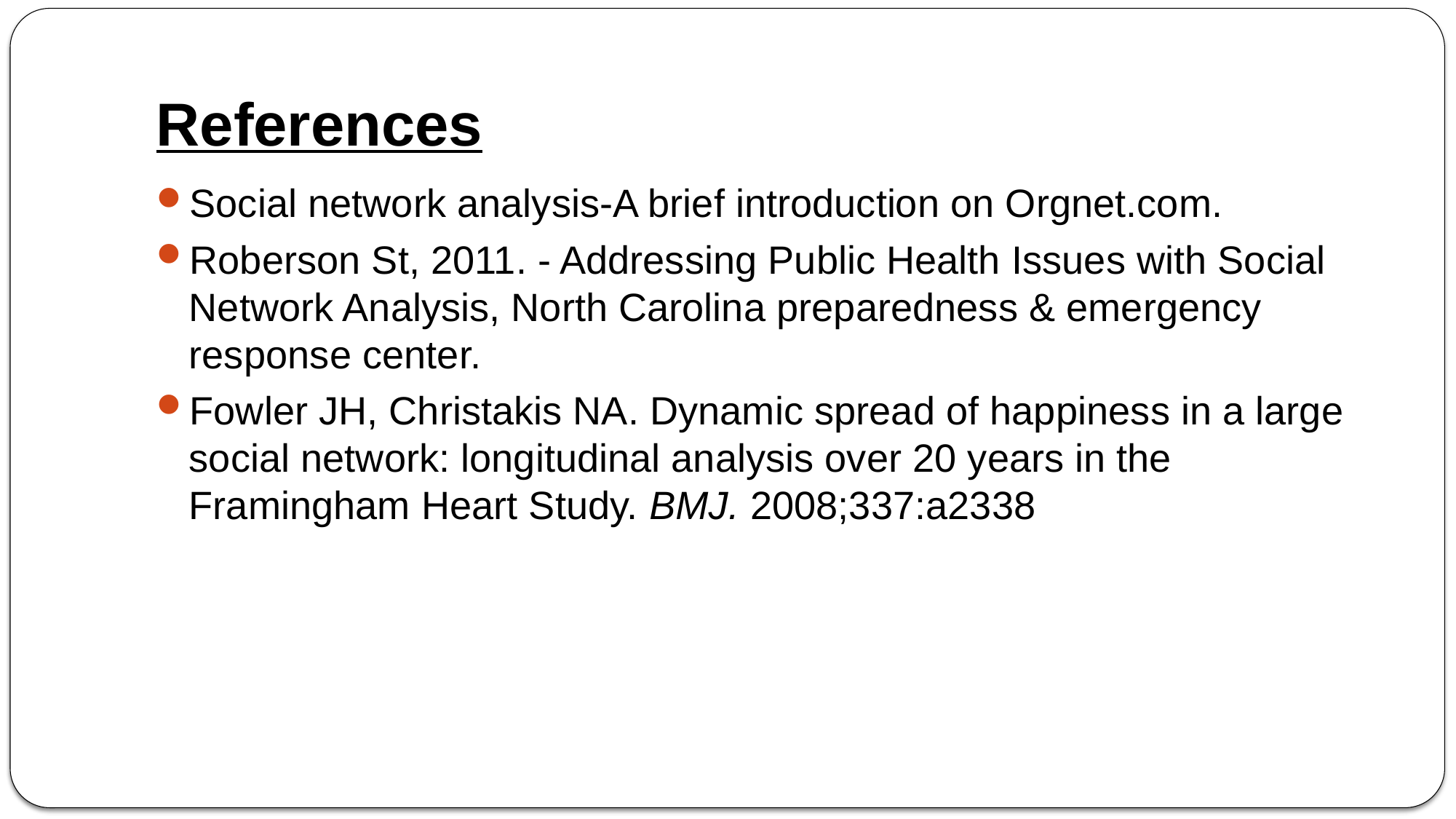

# References
Social network analysis-A brief introduction on Orgnet.com.
Roberson St, 2011. - Addressing Public Health Issues with Social Network Analysis, North Carolina preparedness & emergency response center.
Fowler JH, Christakis NA. Dynamic spread of happiness in a large social network: longitudinal analysis over 20 years in the Framingham Heart Study. BMJ. 2008;337:a2338